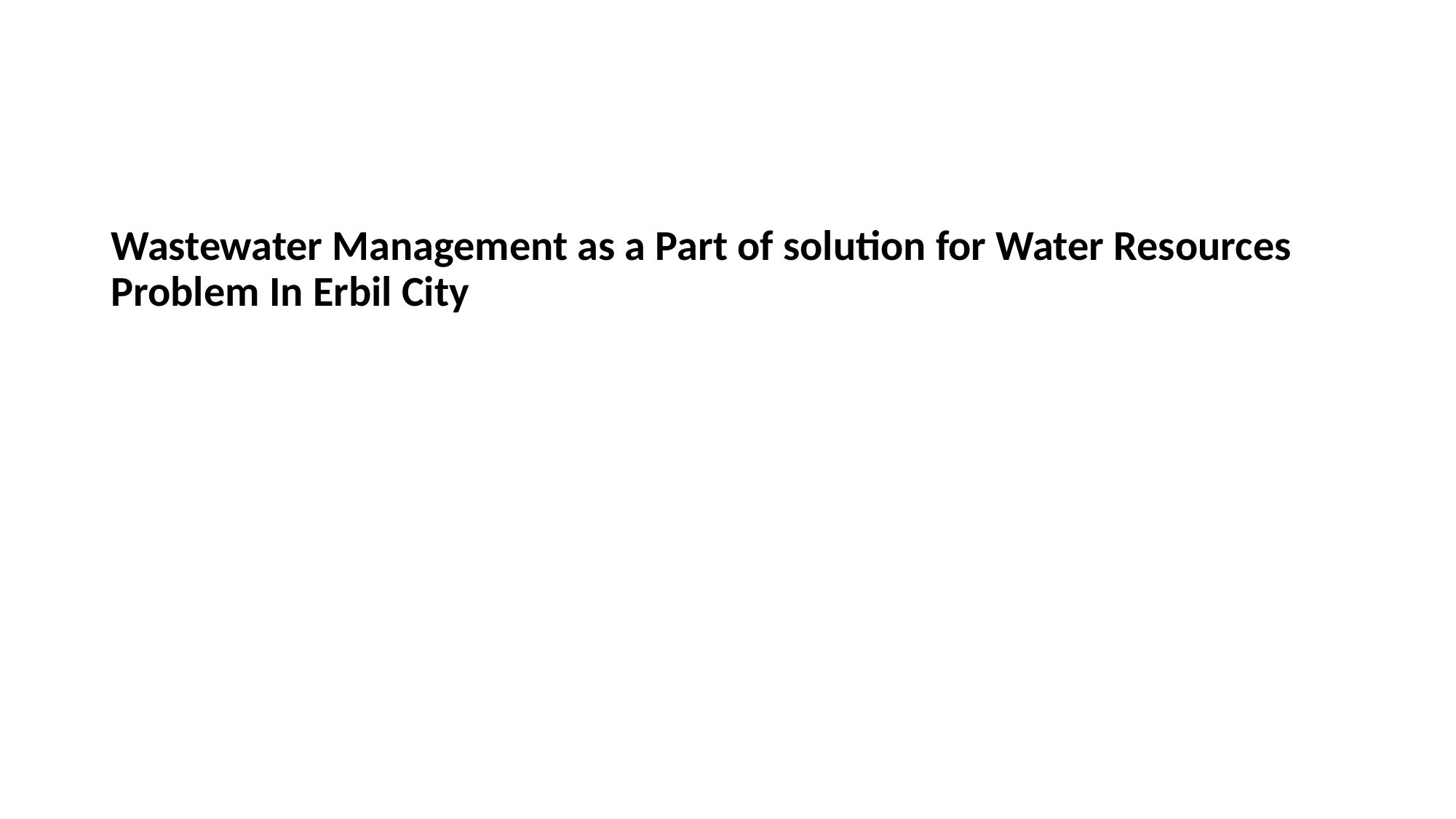

Wastewater Management as a Part of solution for Water Resources Problem In Erbil City